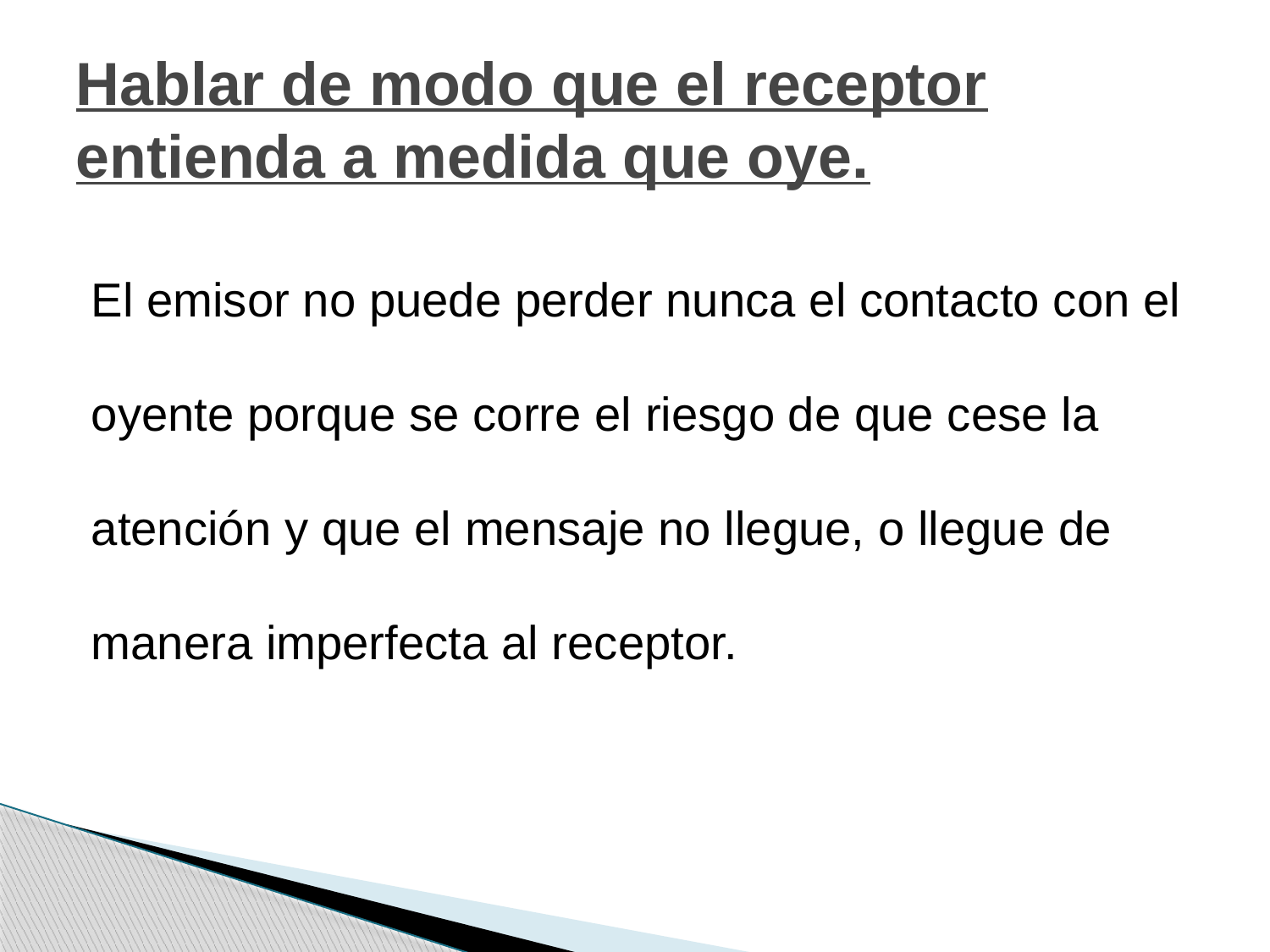

# Hablar de modo que el receptor entienda a medida que oye.
El emisor no puede perder nunca el contacto con el oyente porque se corre el riesgo de que cese la atención y que el mensaje no llegue, o llegue de manera imperfecta al receptor.